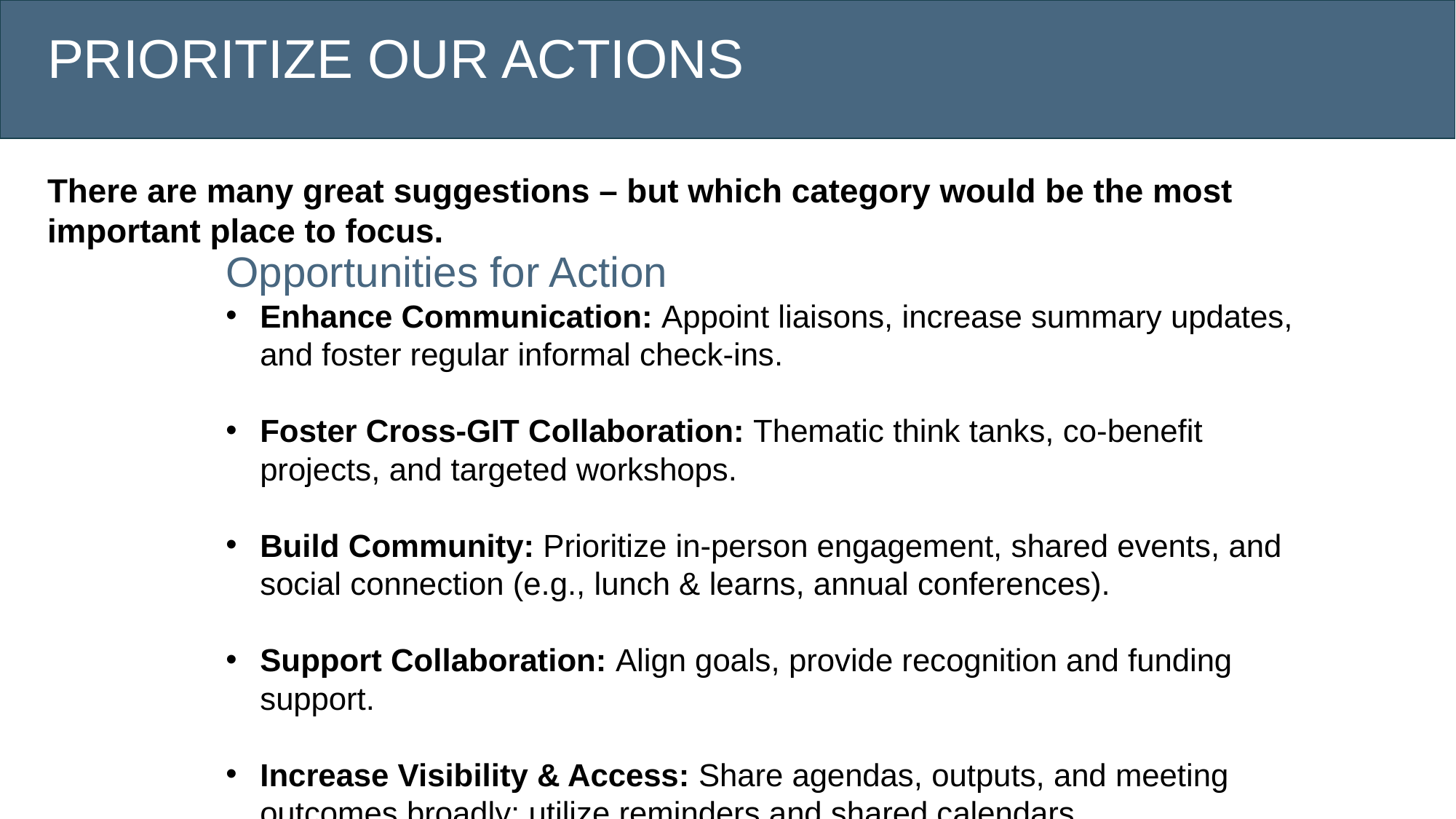

PRIORITIZE OUR ACTIONS
There are many great suggestions – but which category would be the most important place to focus.
Opportunities for Action
Enhance Communication: Appoint liaisons, increase summary updates, and foster regular informal check-ins.

Foster Cross-GIT Collaboration: Thematic think tanks, co-benefit projects, and targeted workshops.

Build Community: Prioritize in-person engagement, shared events, and social connection (e.g., lunch & learns, annual conferences).

Support Collaboration: Align goals, provide recognition and funding support.

Increase Visibility & Access: Share agendas, outputs, and meeting outcomes broadly; utilize reminders and shared calendars.